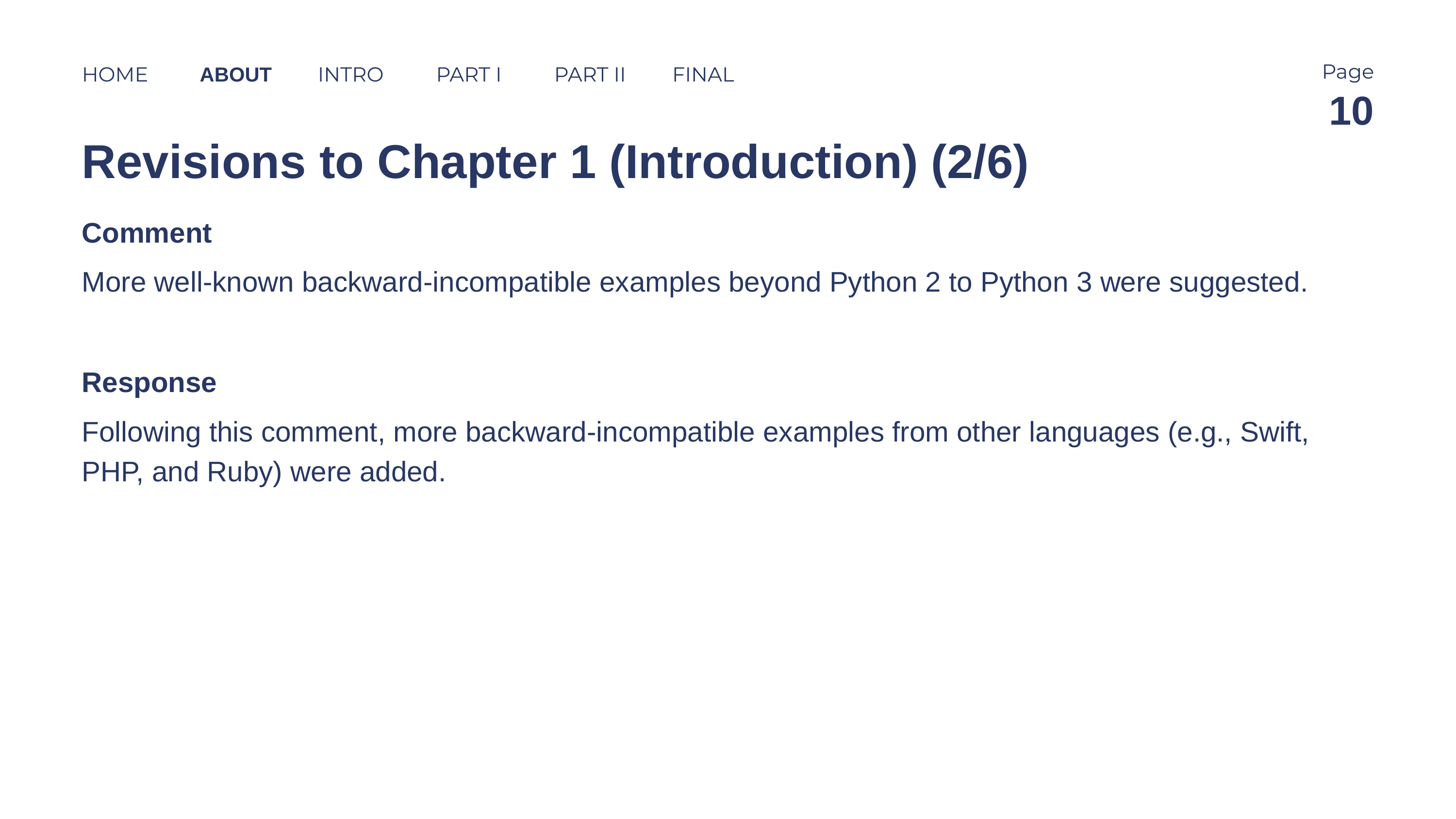

Page
HOME
ABOUT
INTRO
PART I
PART II
FINAL
10
Revisions to Chapter 1 (Introduction) (2/6)
Comment
More well-known backward-incompatible examples beyond Python 2 to Python 3 were suggested.
Response
Following this comment, more backward-incompatible examples from other languages (e.g., Swift, PHP, and Ruby) were added.